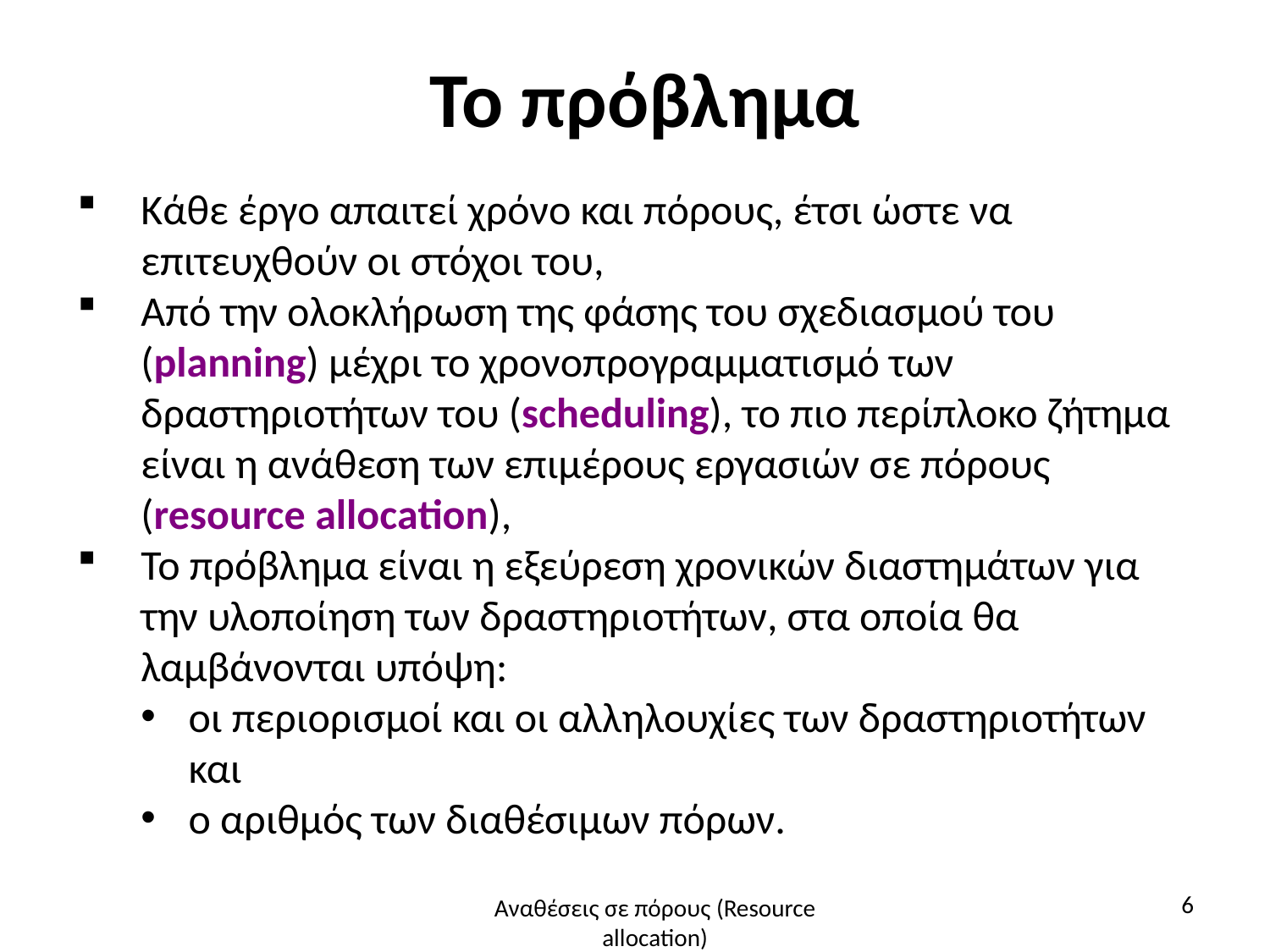

# Το πρόβλημα
Κάθε έργο απαιτεί χρόνο και πόρους, έτσι ώστε να επιτευχθούν οι στόχοι του,
Από την ολοκλήρωση της φάσης του σχεδιασμού του (planning) μέχρι το χρονοπρογραμματισμό των δραστηριοτήτων του (scheduling), το πιο περίπλοκο ζήτημα είναι η ανάθεση των επιμέρους εργασιών σε πόρους (resource allocation),
Το πρόβλημα είναι η εξεύρεση χρονικών διαστημάτων για την υλοποίηση των δραστηριοτήτων, στα οποία θα λαμβάνονται υπόψη:
οι περιορισμοί και οι αλληλουχίες των δραστηριοτήτων και
ο αριθμός των διαθέσιμων πόρων.
6
Αναθέσεις σε πόρους (Resource allocation)